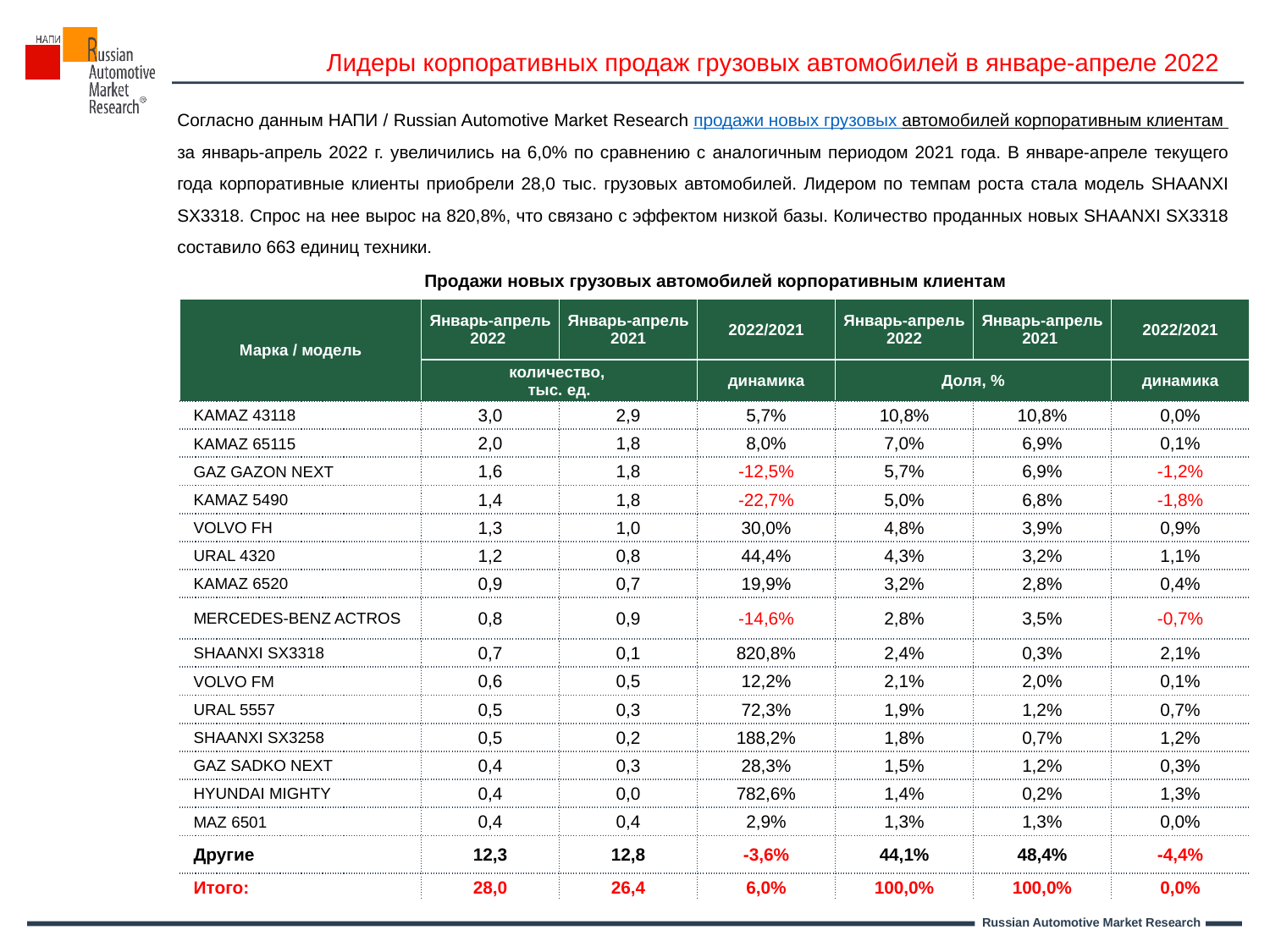

Лидеры корпоративных продаж грузовых автомобилей в январе-апреле 2022
Согласно данным НАПИ / Russian Automotive Market Research продажи новых грузовых автомобилей корпоративным клиентам за январь-апрель 2022 г. увеличились на 6,0% по сравнению с аналогичным периодом 2021 года. В январе-апреле текущего года корпоративные клиенты приобрели 28,0 тыс. грузовых автомобилей. Лидером по темпам роста стала модель SHAANXI SX3318. Спрос на нее вырос на 820,8%, что связано с эффектом низкой базы. Количество проданных новых SHAANXI SX3318 составило 663 единиц техники.
Продажи новых грузовых автомобилей корпоративным клиентам
| Марка / модель | Январь-апрель 2022 | Январь-апрель 2021 | 2022/2021 | Январь-апрель 2022 | Январь-апрель 2021 | 2022/2021 |
| --- | --- | --- | --- | --- | --- | --- |
|  | количество, тыс. ед. |  | динамика | Доля, % |  | динамика |
| KAMAZ 43118 | 3,0 | 2,9 | 5,7% | 10,8% | 10,8% | 0,0% |
| KAMAZ 65115 | 2,0 | 1,8 | 8,0% | 7,0% | 6,9% | 0,1% |
| GAZ GAZON NEXT | 1,6 | 1,8 | -12,5% | 5,7% | 6,9% | -1,2% |
| KAMAZ 5490 | 1,4 | 1,8 | -22,7% | 5,0% | 6,8% | -1,8% |
| VOLVO FH | 1,3 | 1,0 | 30,0% | 4,8% | 3,9% | 0,9% |
| URAL 4320 | 1,2 | 0,8 | 44,4% | 4,3% | 3,2% | 1,1% |
| KAMAZ 6520 | 0,9 | 0,7 | 19,9% | 3,2% | 2,8% | 0,4% |
| MERCEDES-BENZ ACTROS | 0,8 | 0,9 | -14,6% | 2,8% | 3,5% | -0,7% |
| SHAANXI SX3318 | 0,7 | 0,1 | 820,8% | 2,4% | 0,3% | 2,1% |
| VOLVO FM | 0,6 | 0,5 | 12,2% | 2,1% | 2,0% | 0,1% |
| URAL 5557 | 0,5 | 0,3 | 72,3% | 1,9% | 1,2% | 0,7% |
| SHAANXI SX3258 | 0,5 | 0,2 | 188,2% | 1,8% | 0,7% | 1,2% |
| GAZ SADKO NEXT | 0,4 | 0,3 | 28,3% | 1,5% | 1,2% | 0,3% |
| HYUNDAI MIGHTY | 0,4 | 0,0 | 782,6% | 1,4% | 0,2% | 1,3% |
| MAZ 6501 | 0,4 | 0,4 | 2,9% | 1,3% | 1,3% | 0,0% |
| Другие | 12,3 | 12,8 | -3,6% | 44,1% | 48,4% | -4,4% |
| Итого: | 28,0 | 26,4 | 6,0% | 100,0% | 100,0% | 0,0% |